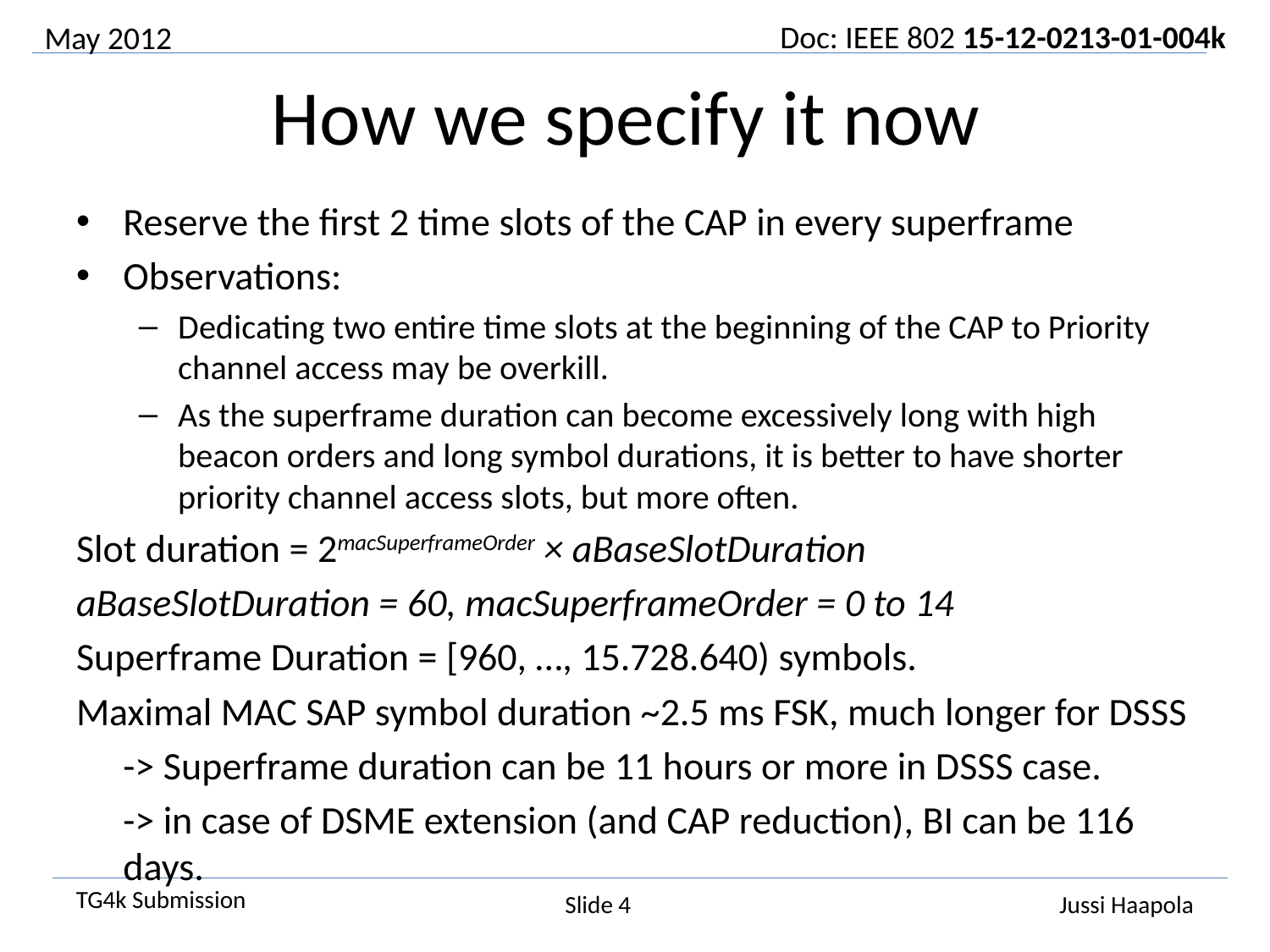

May 2012
# How we specify it now
Reserve the first 2 time slots of the CAP in every superframe
Observations:
Dedicating two entire time slots at the beginning of the CAP to Priority channel access may be overkill.
As the superframe duration can become excessively long with high beacon orders and long symbol durations, it is better to have shorter priority channel access slots, but more often.
Slot duration = 2macSuperframeOrder × aBaseSlotDuration
aBaseSlotDuration = 60, macSuperframeOrder = 0 to 14
Superframe Duration = [960, …, 15.728.640) symbols.
Maximal MAC SAP symbol duration ~2.5 ms FSK, much longer for DSSS
	-> Superframe duration can be 11 hours or more in DSSS case.
	-> in case of DSME extension (and CAP reduction), BI can be 116 days.
Slide 4
Jussi Haapola